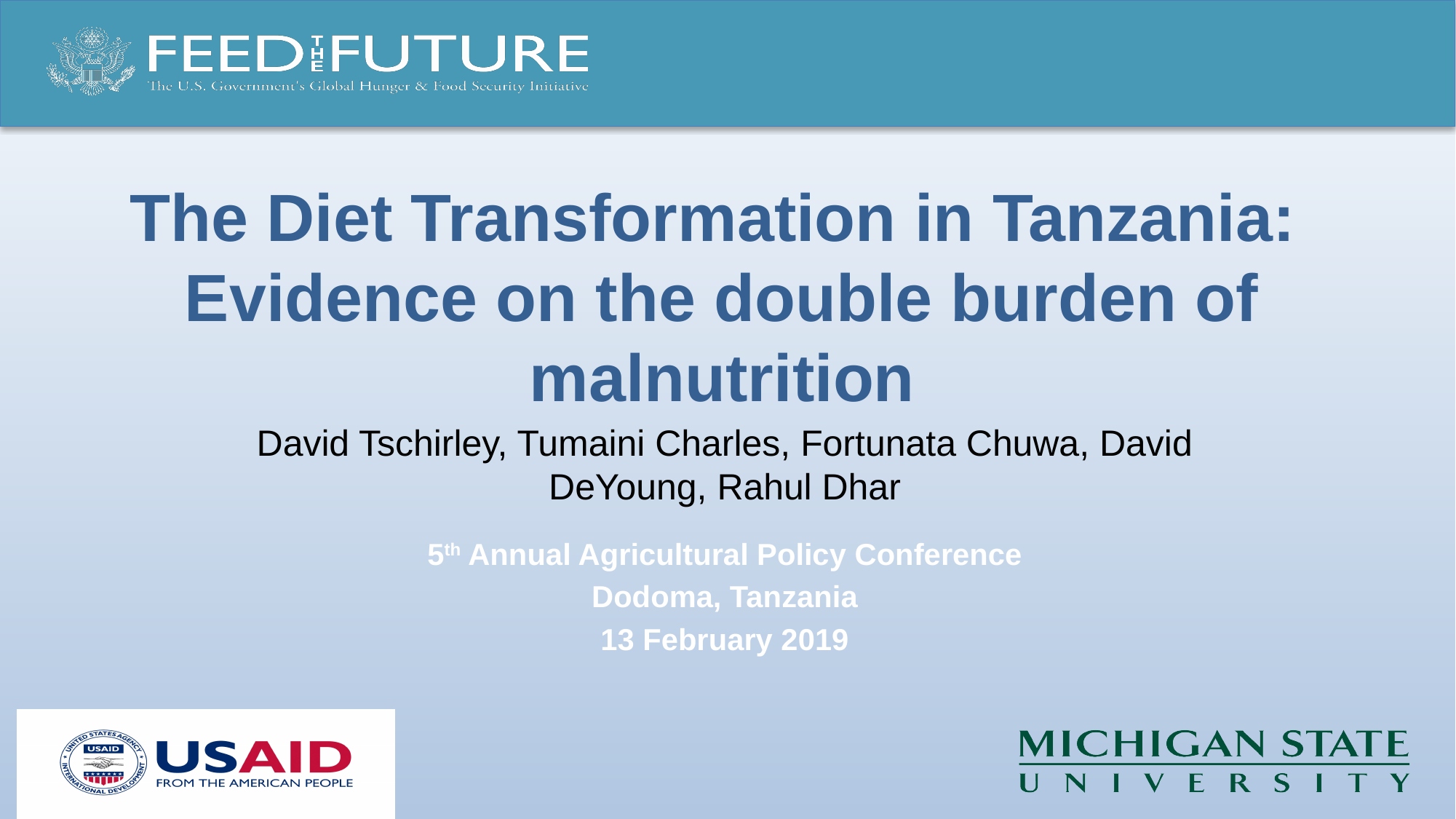

The Diet Transformation in Tanzania:  Evidence on the double burden of malnutrition
David Tschirley, Tumaini Charles, Fortunata Chuwa, David DeYoung, Rahul Dhar
5th Annual Agricultural Policy Conference
Dodoma, Tanzania
13 February 2019